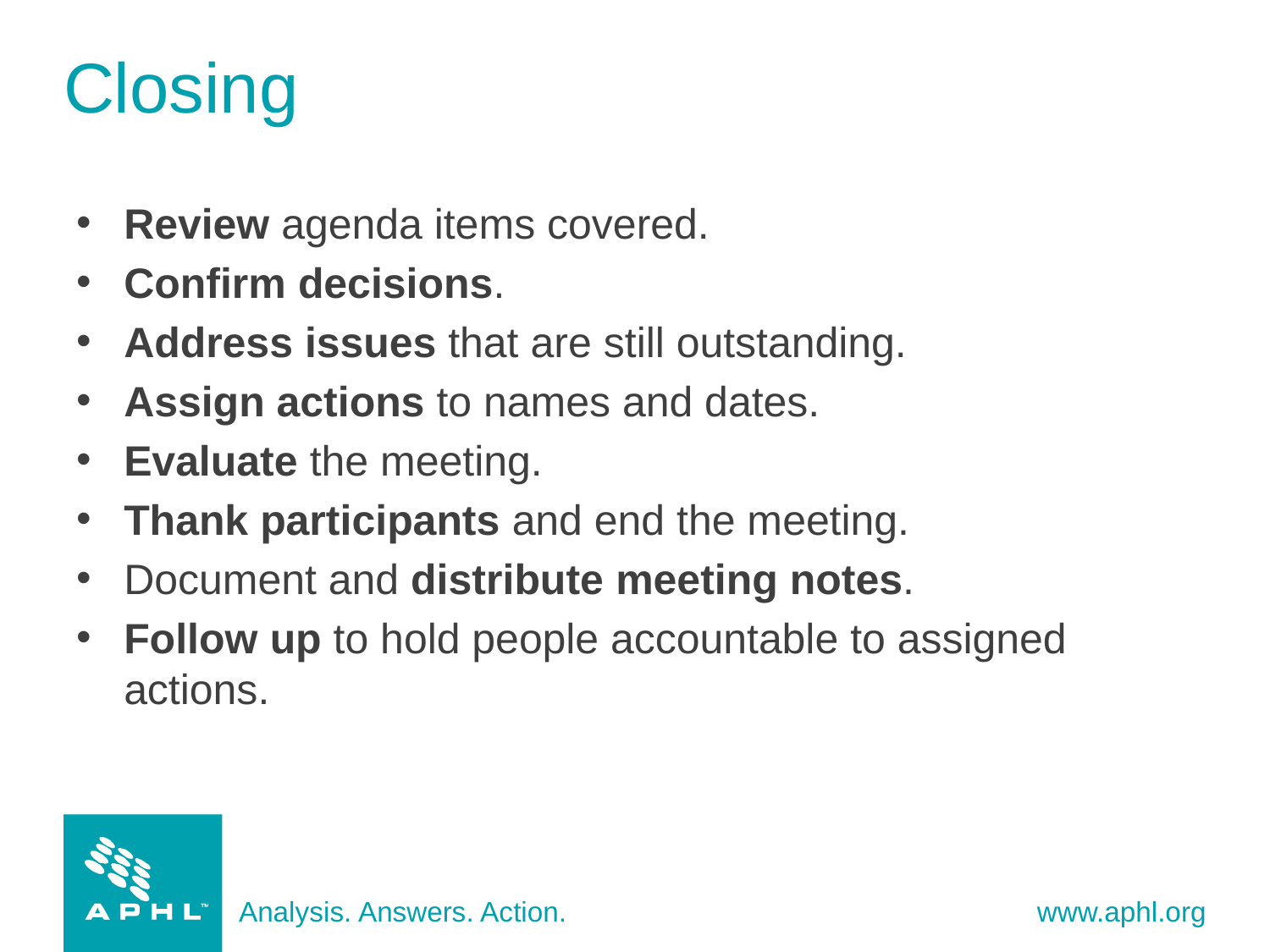

# Closing
Review agenda items covered.
Confirm decisions.
Address issues that are still outstanding.
Assign actions to names and dates.
Evaluate the meeting.
Thank participants and end the meeting.
Document and distribute meeting notes.
Follow up to hold people accountable to assigned actions.